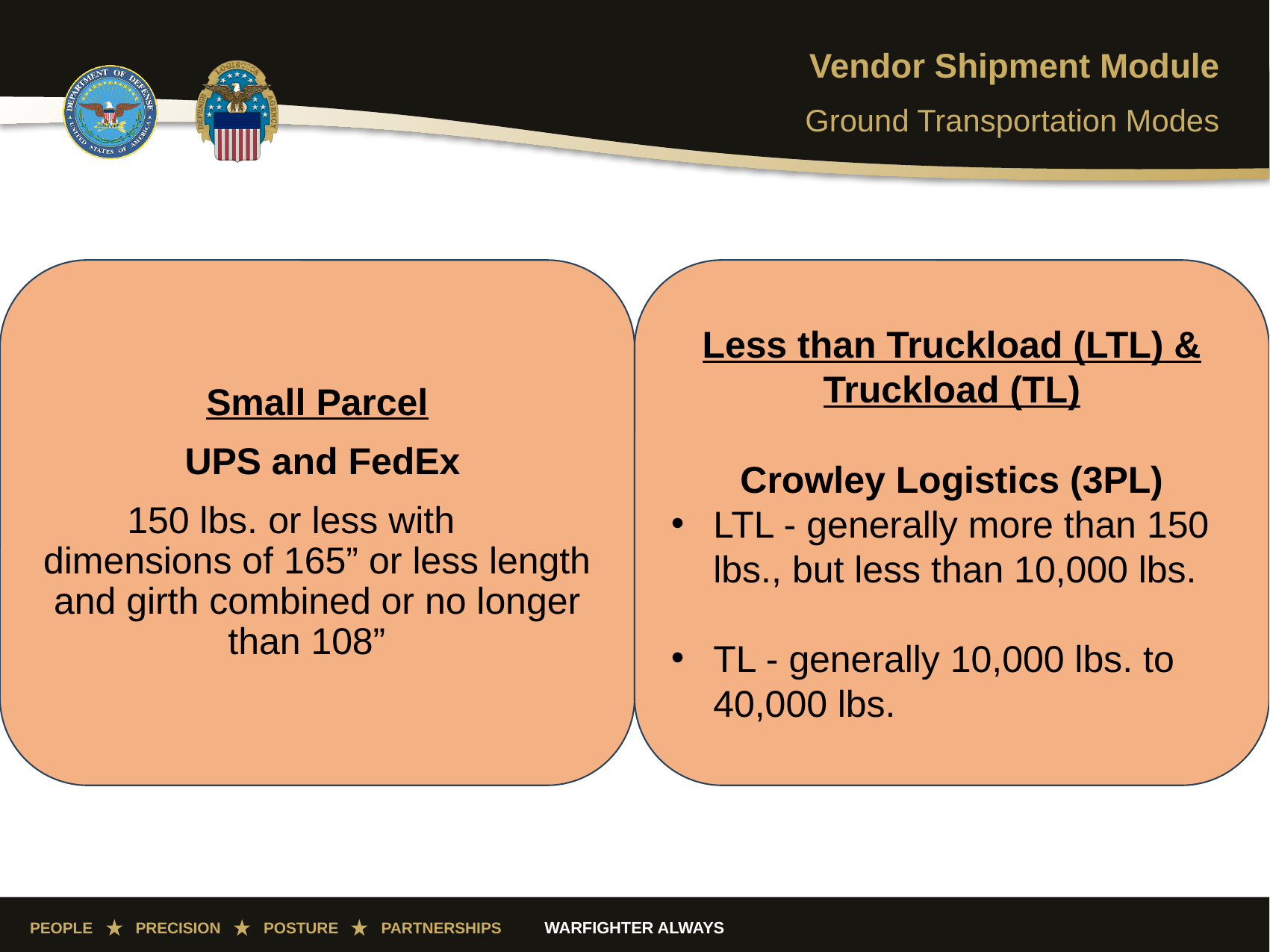

# Vendor Shipment Module
Ground Transportation Modes
Small Parcel
 UPS and FedEx
 150 lbs. or less with       dimensions of 165” or less length and girth combined or no longer than 108”
Less than Truckload (LTL) & Truckload (TL)

Crowley Logistics (3PL)
LTL - generally more than 150 lbs., but less than 10,000 lbs.

TL - generally 10,000 lbs. to 40,000 lbs.